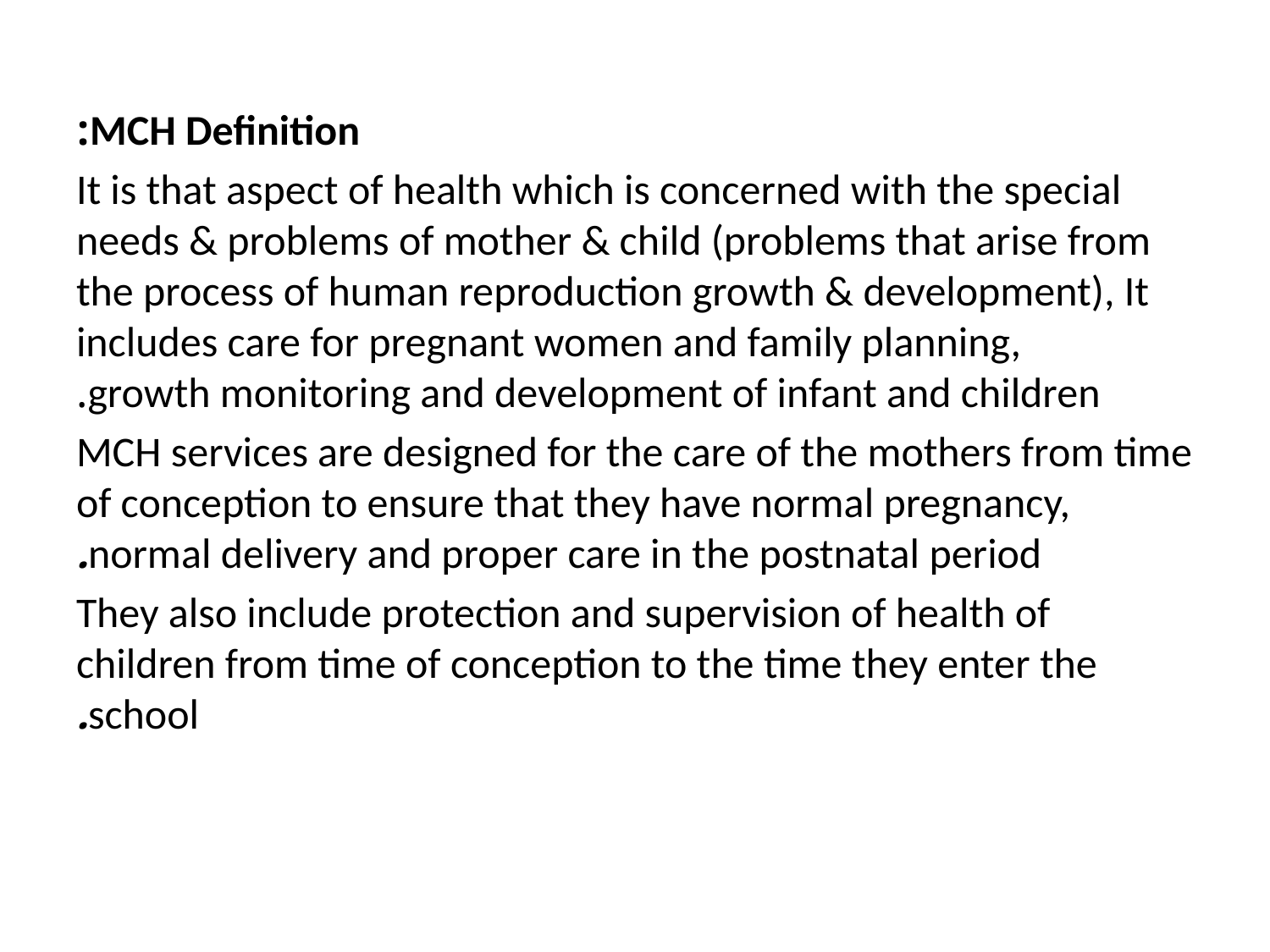

MCH Definition:
It is that aspect of health which is concerned with the special needs & problems of mother & child (problems that arise from the process of human reproduction growth & development), It includes care for pregnant women and family planning, growth monitoring and development of infant and children.
MCH services are designed for the care of the mothers from time of conception to ensure that they have normal pregnancy, normal delivery and proper care in the postnatal period.
They also include protection and supervision of health of children from time of conception to the time they enter the school.